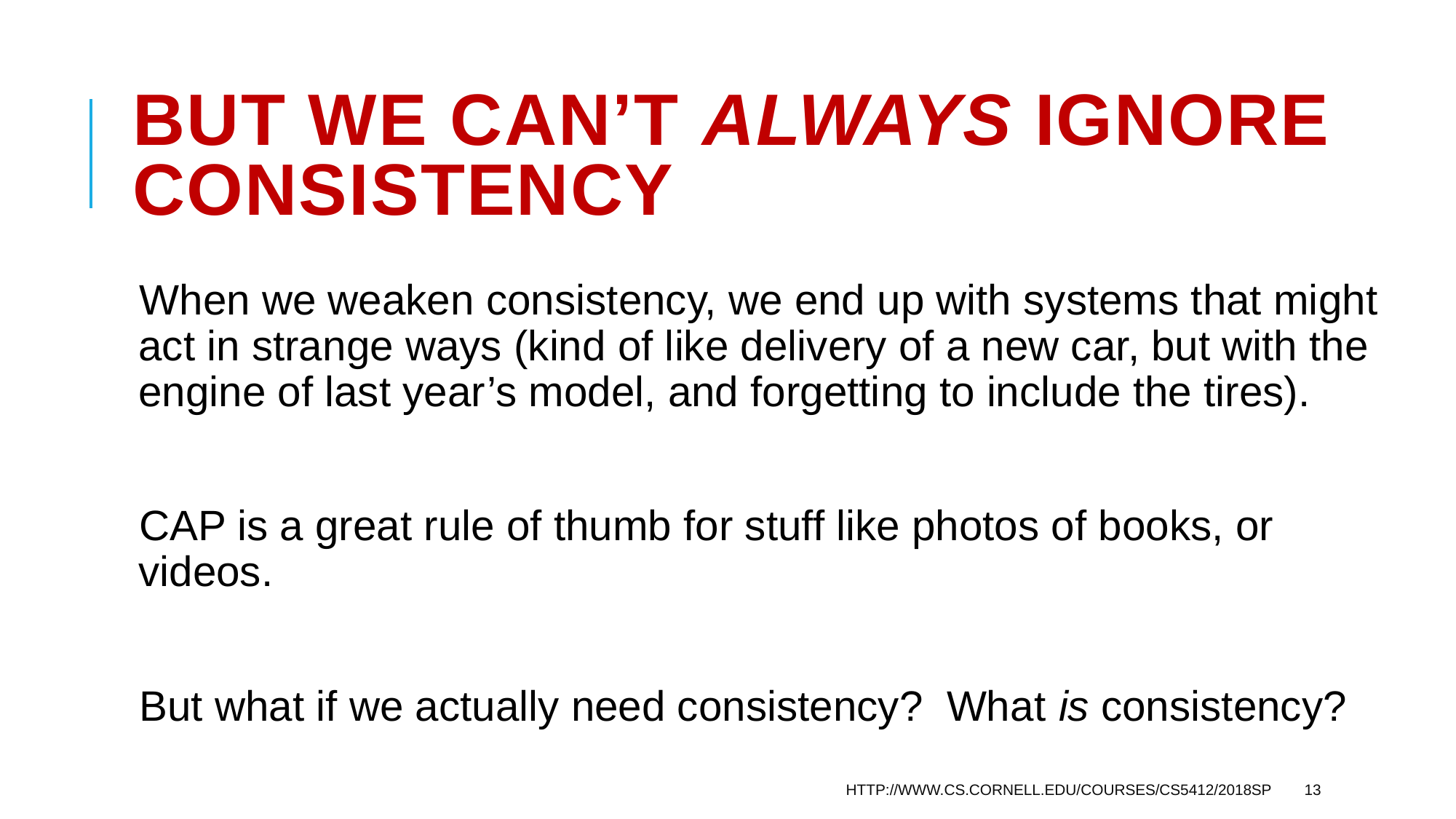

# But we can’t always ignore consistency
When we weaken consistency, we end up with systems that might act in strange ways (kind of like delivery of a new car, but with the engine of last year’s model, and forgetting to include the tires).

CAP is a great rule of thumb for stuff like photos of books, or videos.

But what if we actually need consistency?  What is consistency?
http://www.cs.cornell.edu/courses/cs5412/2018sp
13